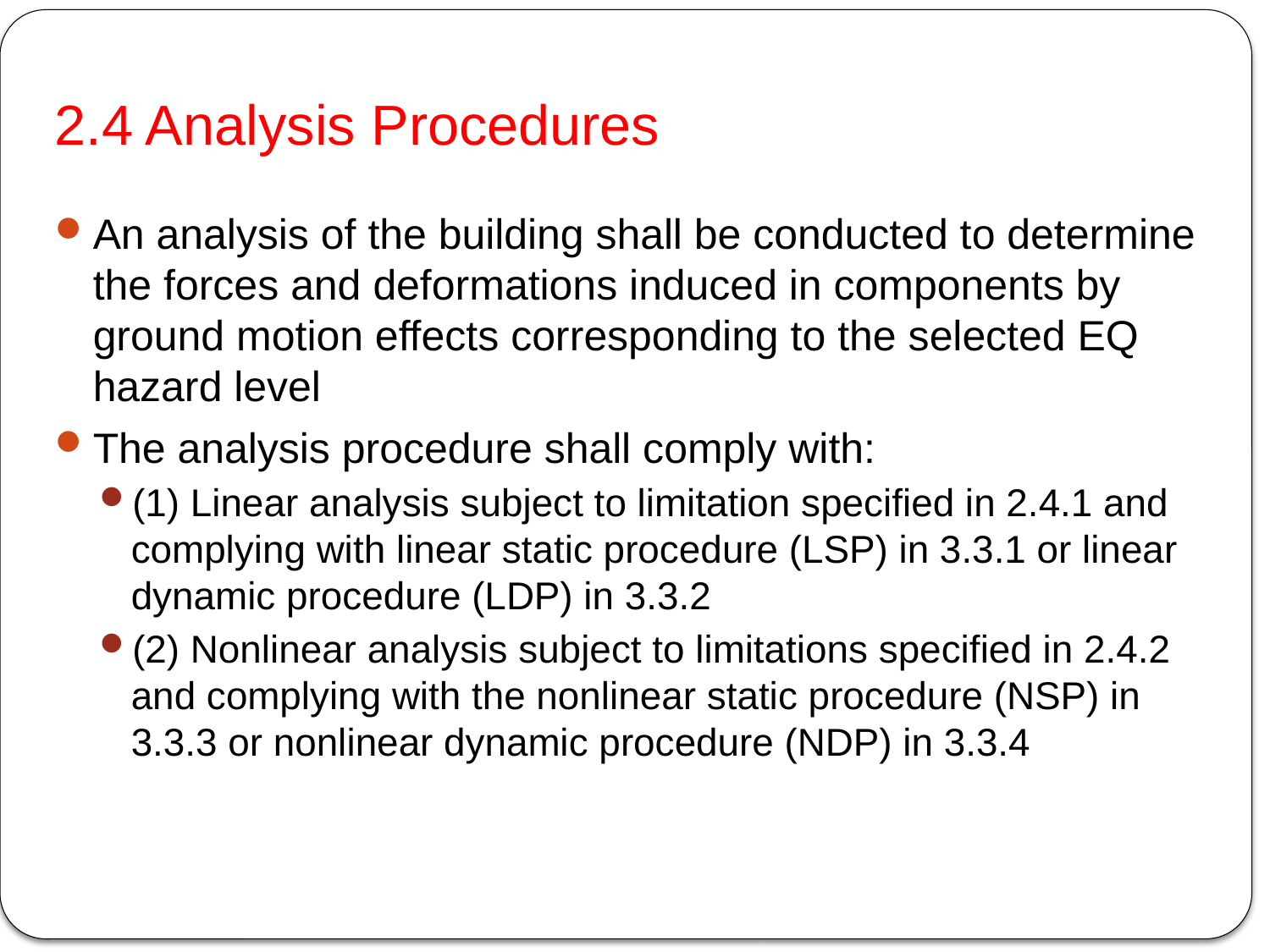

# 2.4 Analysis Procedures
An analysis of the building shall be conducted to determine the forces and deformations induced in components by ground motion effects corresponding to the selected EQ hazard level
The analysis procedure shall comply with:
(1) Linear analysis subject to limitation specified in 2.4.1 and complying with linear static procedure (LSP) in 3.3.1 or linear dynamic procedure (LDP) in 3.3.2
(2) Nonlinear analysis subject to limitations specified in 2.4.2 and complying with the nonlinear static procedure (NSP) in 3.3.3 or nonlinear dynamic procedure (NDP) in 3.3.4